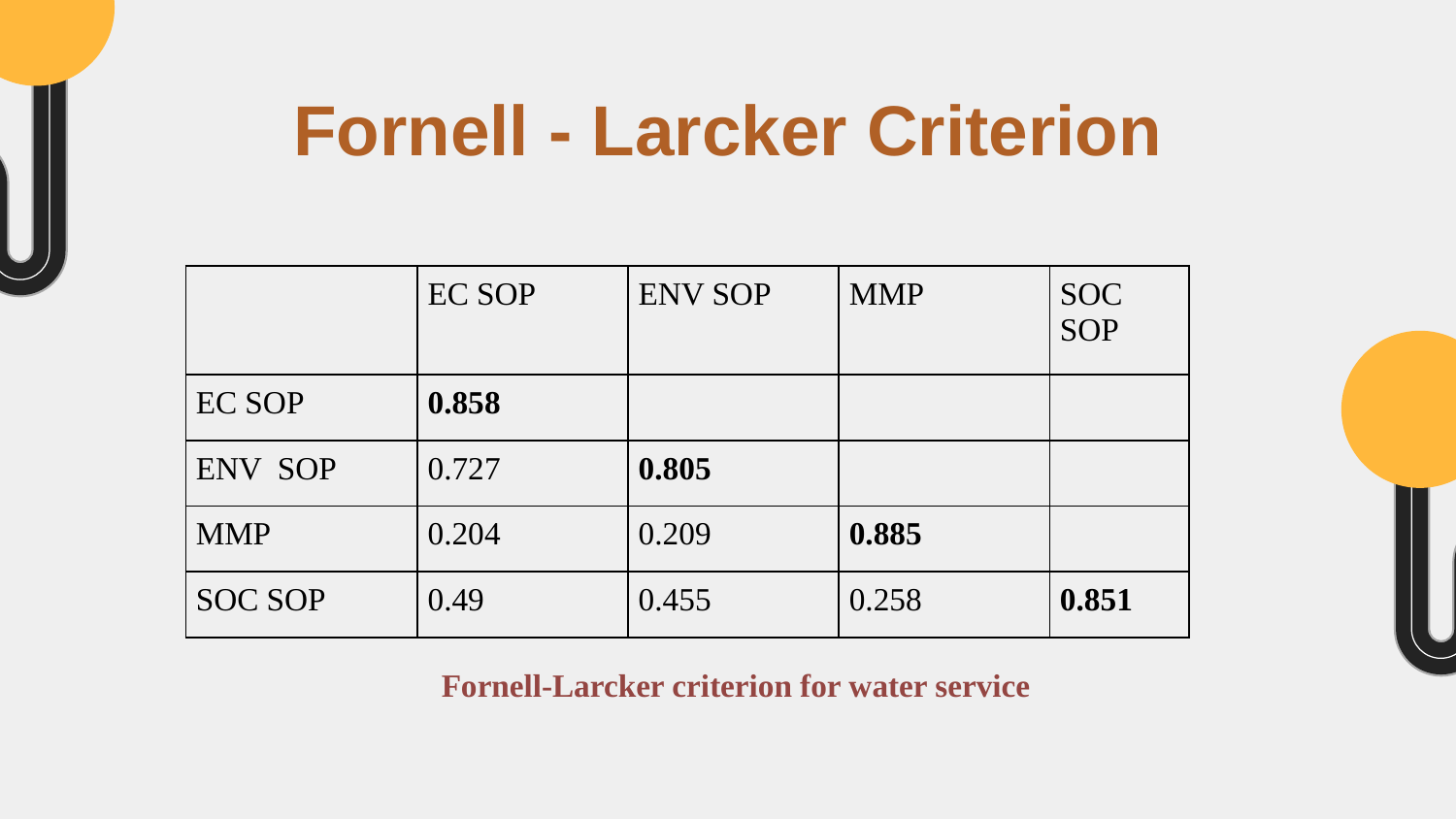

# Fornell - Larcker Criterion

                                       Fornell-Larcker criterion for water service

|  | EC SOP | ENV SOP | MMP | SOC SOP |
| --- | --- | --- | --- | --- |
| EC SOP | 0.858 |  |  |  |
| ENV SOP | 0.727 | 0.805 |  |  |
| MMP | 0.204 | 0.209 | 0.885 |  |
| SOC SOP | 0.49 | 0.455 | 0.258 | 0.851 |